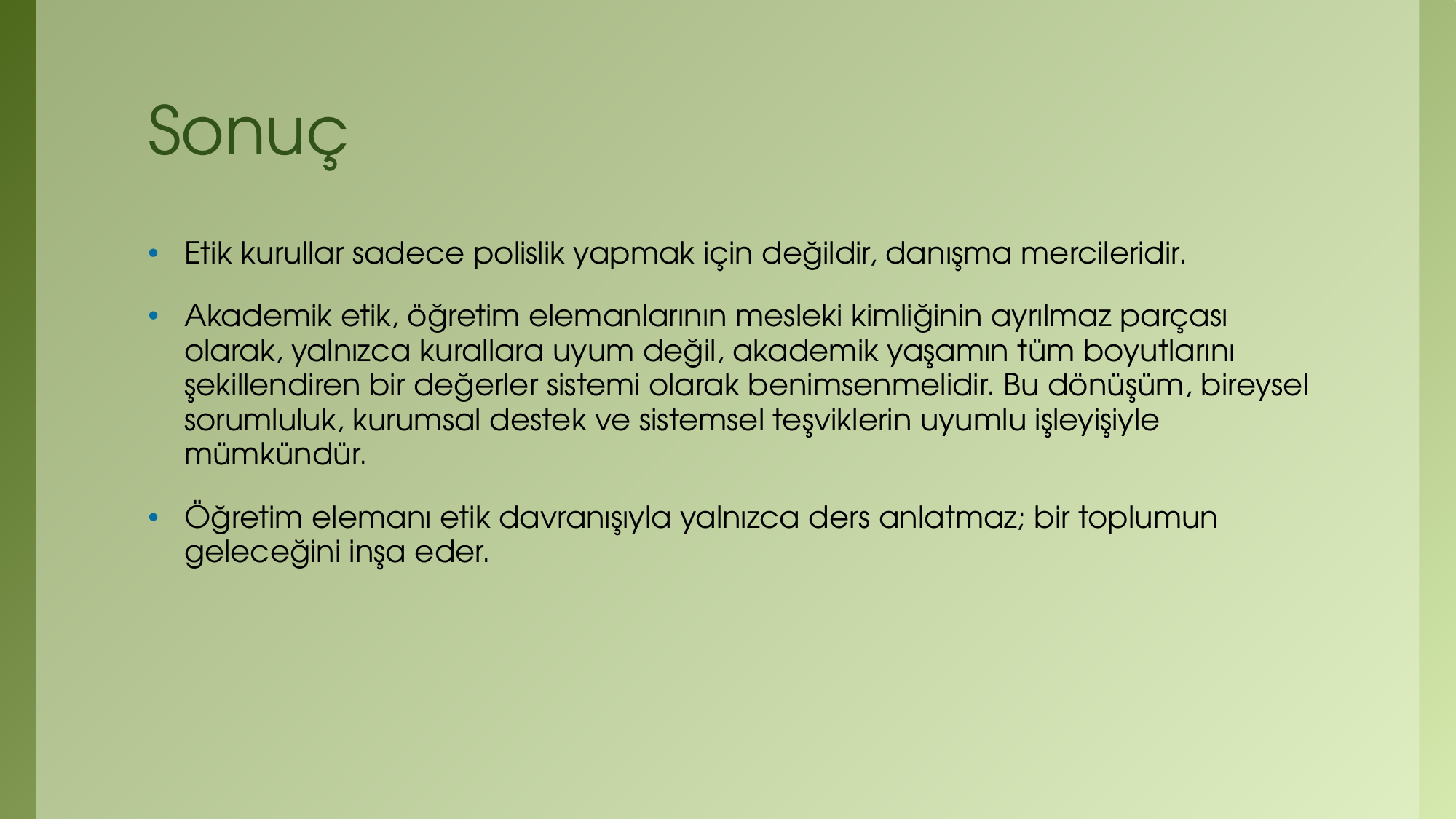

# Sonuç
Etik kurullar sadece polislik yapmak için değildir, danışma mercileridir.
Akademik etik, öğretim elemanlarının mesleki kimliğinin ayrılmaz parçası olarak, yalnızca kurallara uyum değil, akademik yaşamın tüm boyutlarını şekillendiren bir değerler sistemi olarak benimsenmelidir. Bu dönüşüm, bireysel sorumluluk, kurumsal destek ve sistemsel teşviklerin uyumlu işleyişiyle mümkündür.
Öğretim elemanı etik davranışıyla yalnızca ders anlatmaz; bir toplumun geleceğini inşa eder.